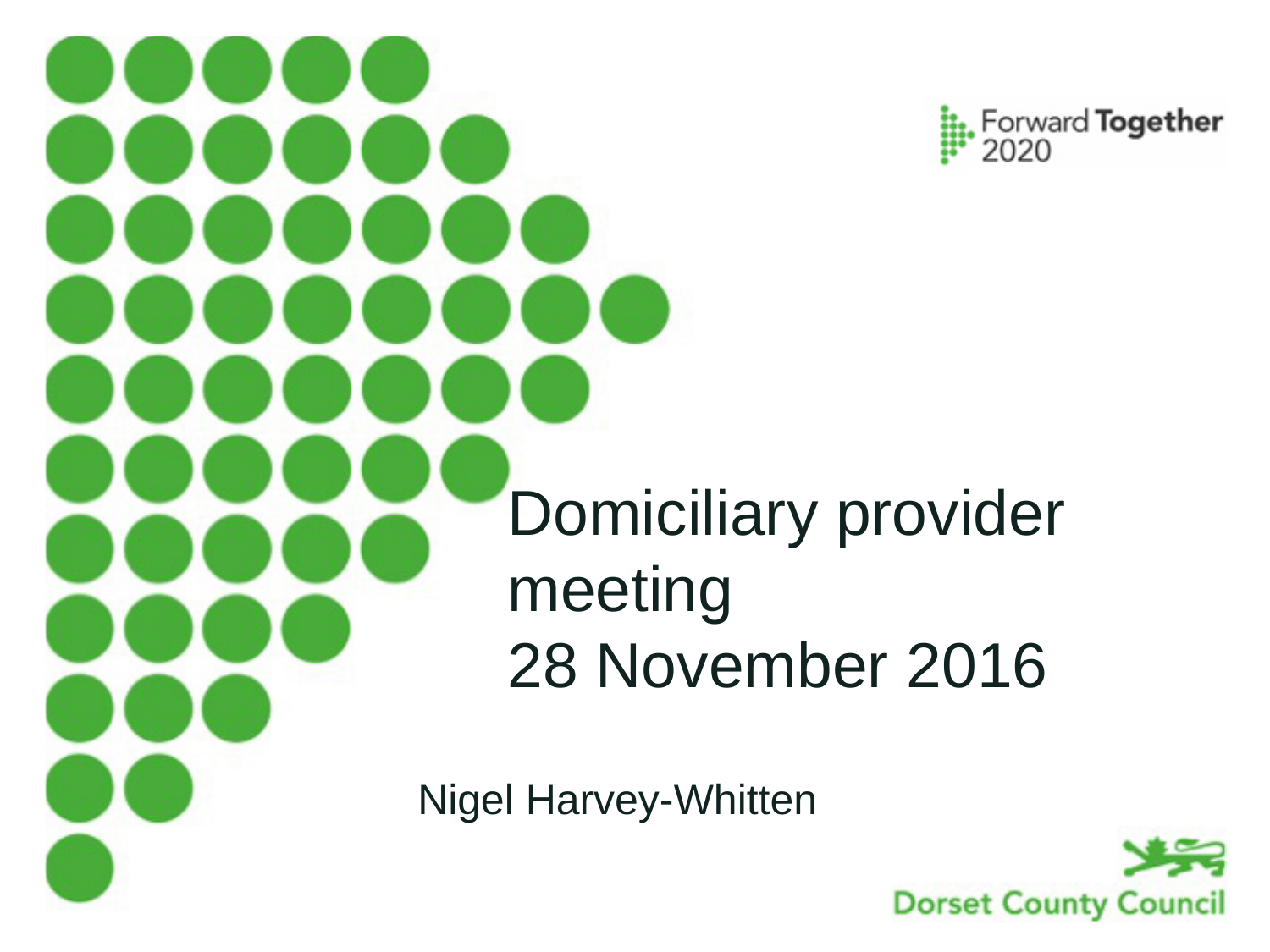

Domiciliary provider meeting
28 November 2016
Nigel Harvey-Whitten